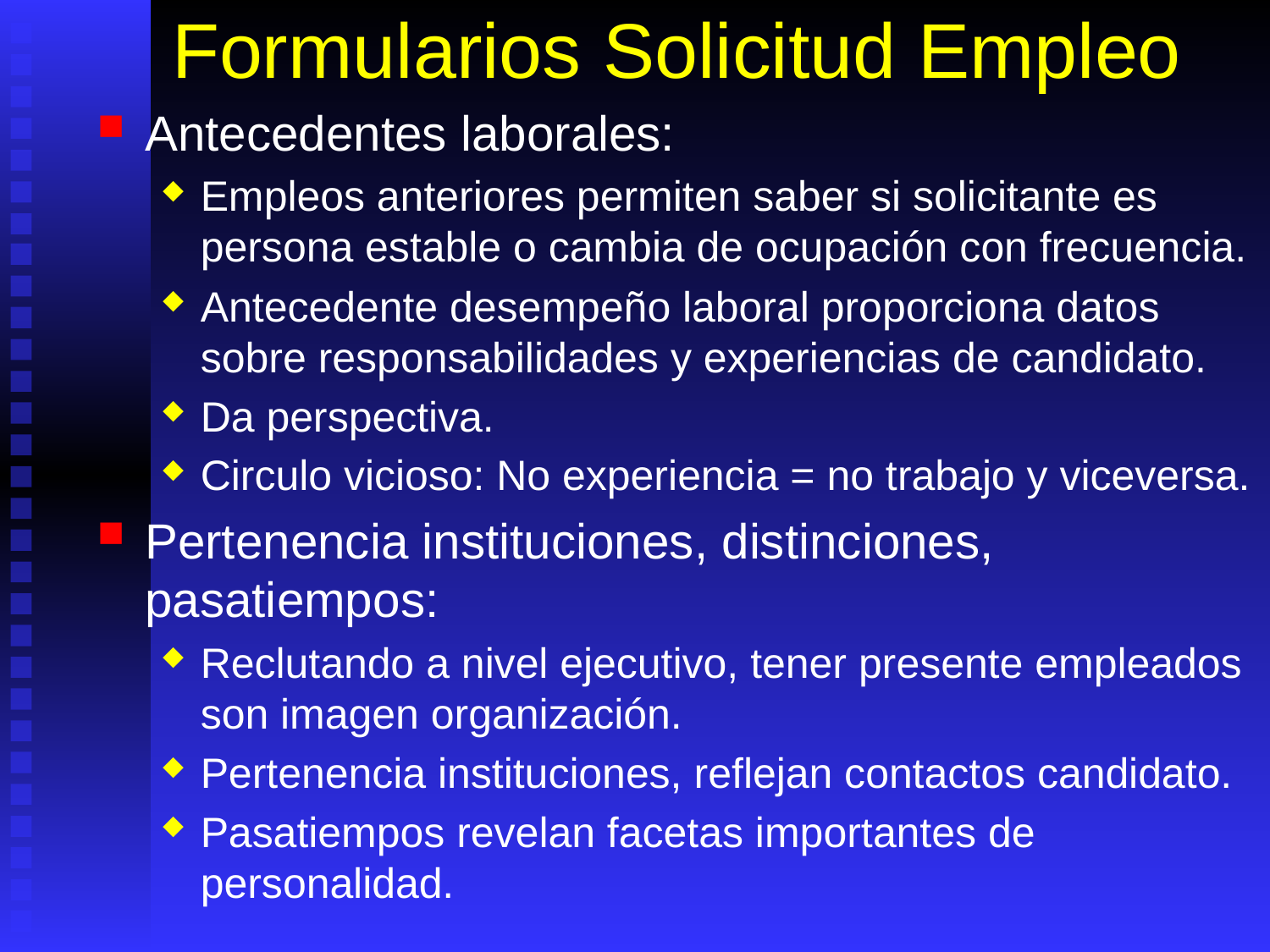

# Formularios Solicitud Empleo
Antecedentes laborales:
Empleos anteriores permiten saber si solicitante es persona estable o cambia de ocupación con frecuencia.
Antecedente desempeño laboral proporciona datos sobre responsabilidades y experiencias de candidato.
Da perspectiva.
Circulo vicioso: No experiencia = no trabajo y viceversa.
Pertenencia instituciones, distinciones, pasatiempos:
Reclutando a nivel ejecutivo, tener presente empleados son imagen organización.
Pertenencia instituciones, reflejan contactos candidato.
Pasatiempos revelan facetas importantes de personalidad.